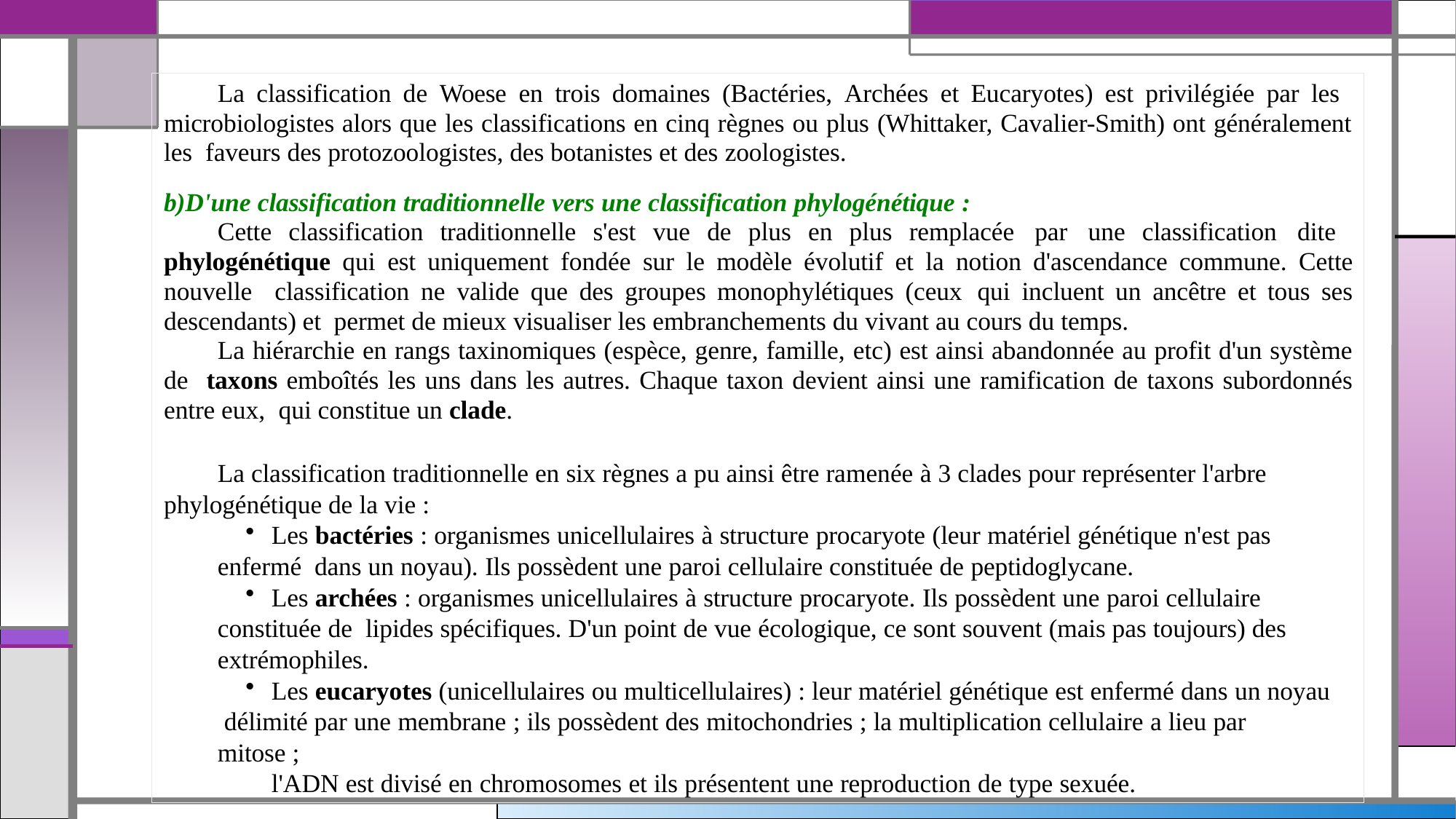

La classification de Woese en trois domaines (Bactéries, Archées et Eucaryotes) est privilégiée par les  microbiologistes alors que les classifications en cinq règnes ou plus (Whittaker, Cavalier-Smith) ont généralement les  faveurs des protozoologistes, des botanistes et des zoologistes.

D'une classification traditionnelle vers une classification phylogénétique :
Cette classification traditionnelle s'est vue de plus en plus remplacée par une classification dite  phylogénétique qui est uniquement fondée sur le modèle évolutif et la notion d'ascendance commune. Cette nouvelle  classification ne valide que des groupes monophylétiques (ceux qui incluent un ancêtre et tous ses descendants) et  permet de mieux visualiser les embranchements du vivant au cours du temps.
La hiérarchie en rangs taxinomiques (espèce, genre, famille, etc) est ainsi abandonnée au profit d'un système de  taxons emboîtés les uns dans les autres. Chaque taxon devient ainsi une ramification de taxons subordonnés entre eux,  qui constitue un clade.

La classification traditionnelle en six règnes a pu ainsi être ramenée à 3 clades pour représenter l'arbre  phylogénétique de la vie :
Les bactéries : organismes unicellulaires à structure procaryote (leur matériel génétique n'est pas enfermé  dans un noyau). Ils possèdent une paroi cellulaire constituée de peptidoglycane.
Les archées : organismes unicellulaires à structure procaryote. Ils possèdent une paroi cellulaire constituée de  lipides spécifiques. D'un point de vue écologique, ce sont souvent (mais pas toujours) des extrémophiles.
Les eucaryotes (unicellulaires ou multicellulaires) : leur matériel génétique est enfermé dans un noyau  délimité par une membrane ; ils possèdent des mitochondries ; la multiplication cellulaire a lieu par mitose ;
l'ADN est divisé en chromosomes et ils présentent une reproduction de type sexuée.